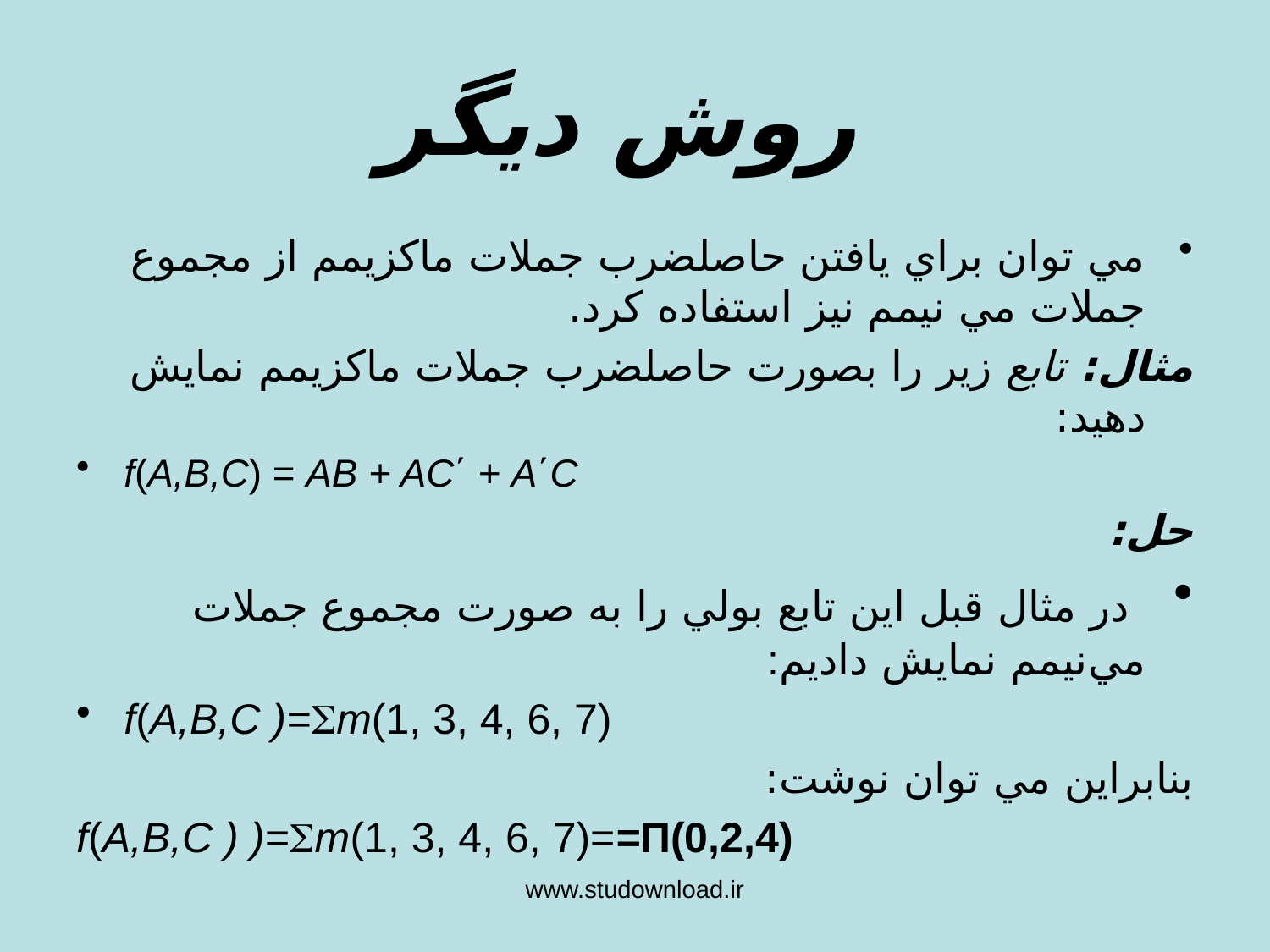

روش ديگر
مي توان براي يافتن حاصلضرب جملات ماكزيمم از مجموع جملات مي نيمم نيز استفاده كرد.
مثال: تابع زير را بصورت حاصلضرب جملات ماكزيمم نمايش دهيد:
f(A,B,C) = AB + AC΄ + A΄C
حل:
 در مثال قبل اين تابع بولي را به صورت مجموع جملات مي‌نيمم نمايش داديم:
f(A,B,C )=Σm(1, 3, 4, 6, 7)
بنابراين مي توان نوشت:
f(A,B,C ) )=Σm(1, 3, 4, 6, 7)==П(0,2,4)

www.studownload.ir